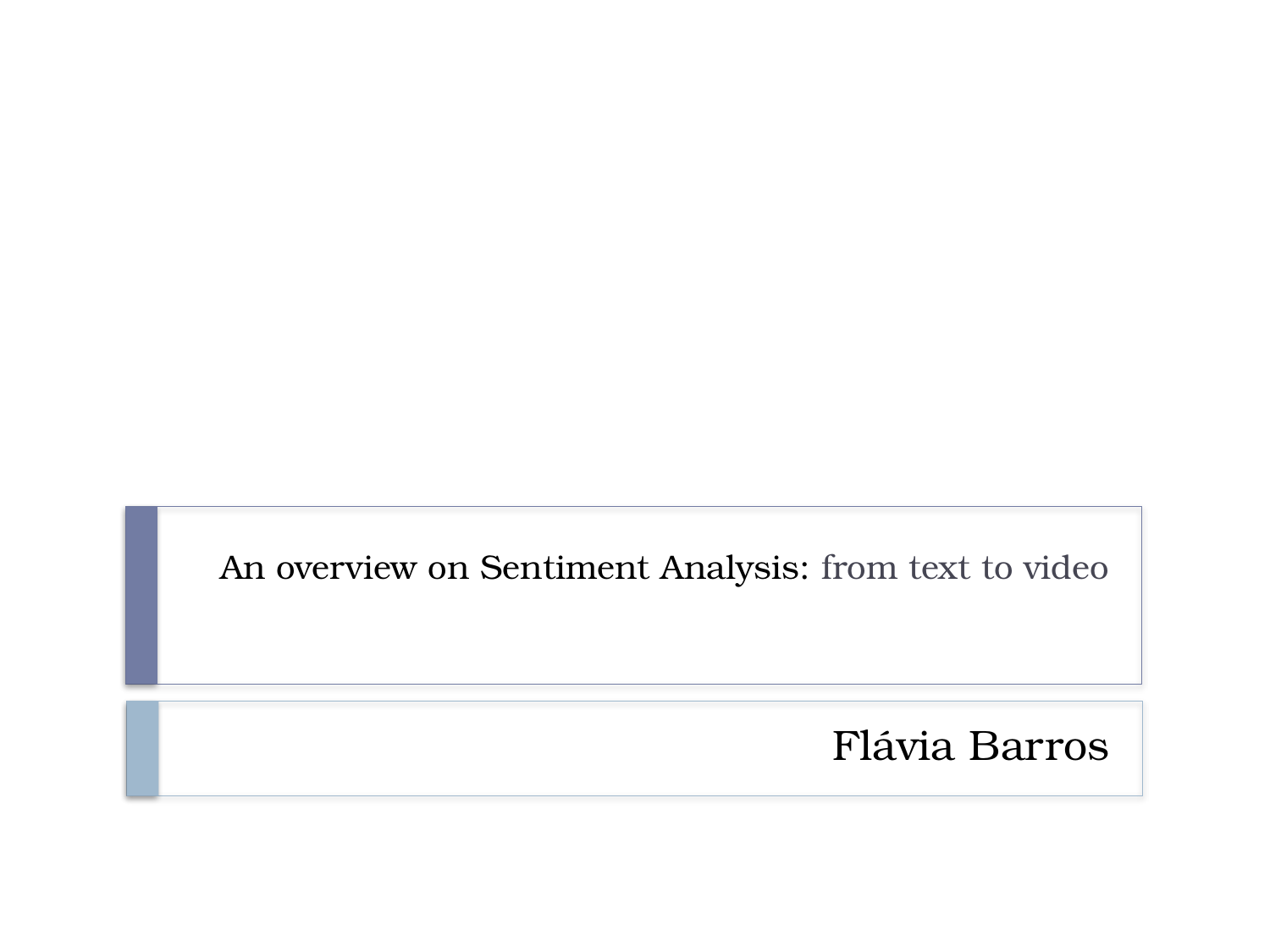

# An overview on Sentiment Analysis: from text to video
Flávia Barros